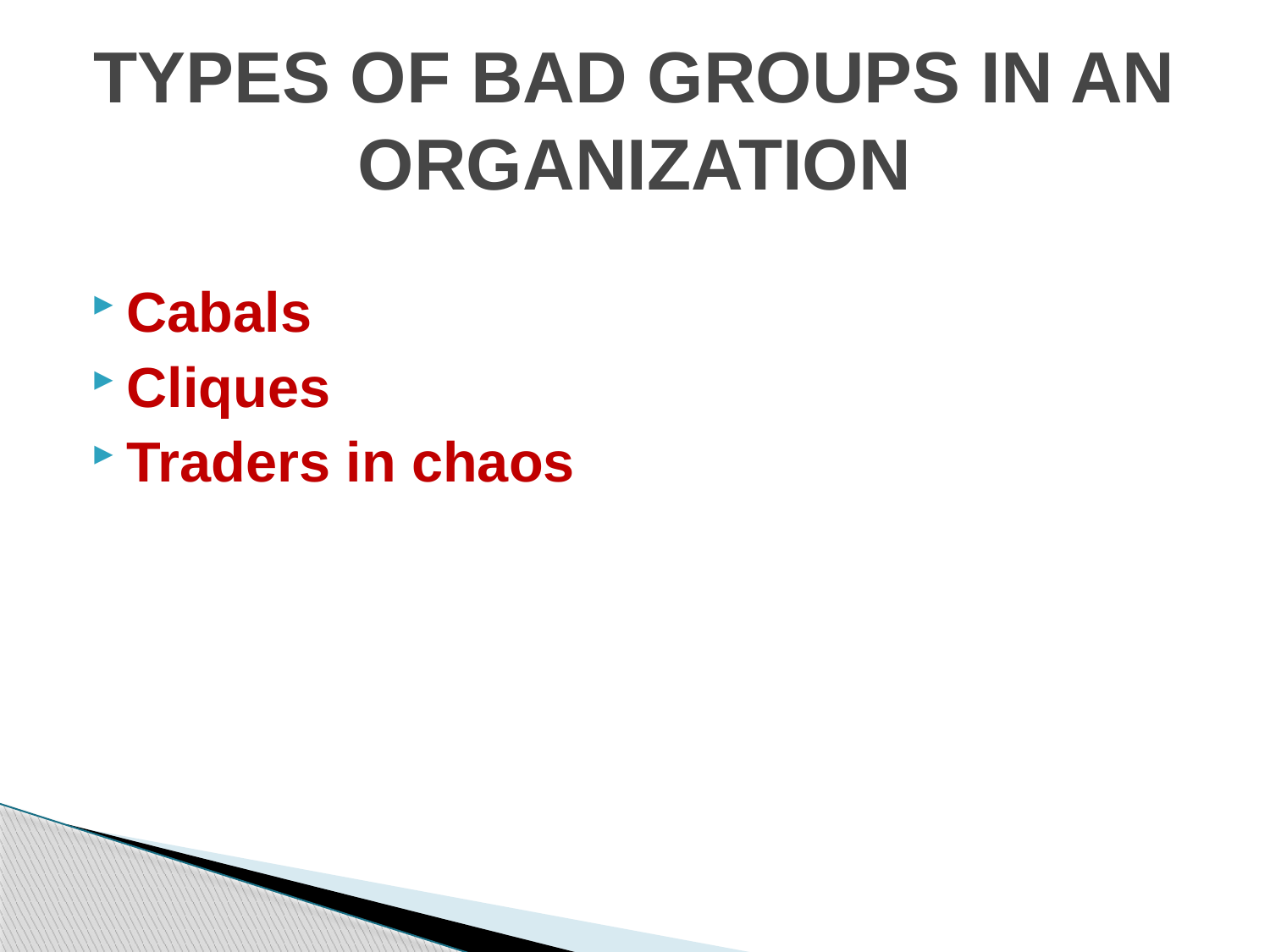

# TYPES OF BAD GROUPS IN AN ORGANIZATION

Cabals
Cliques
Traders in chaos